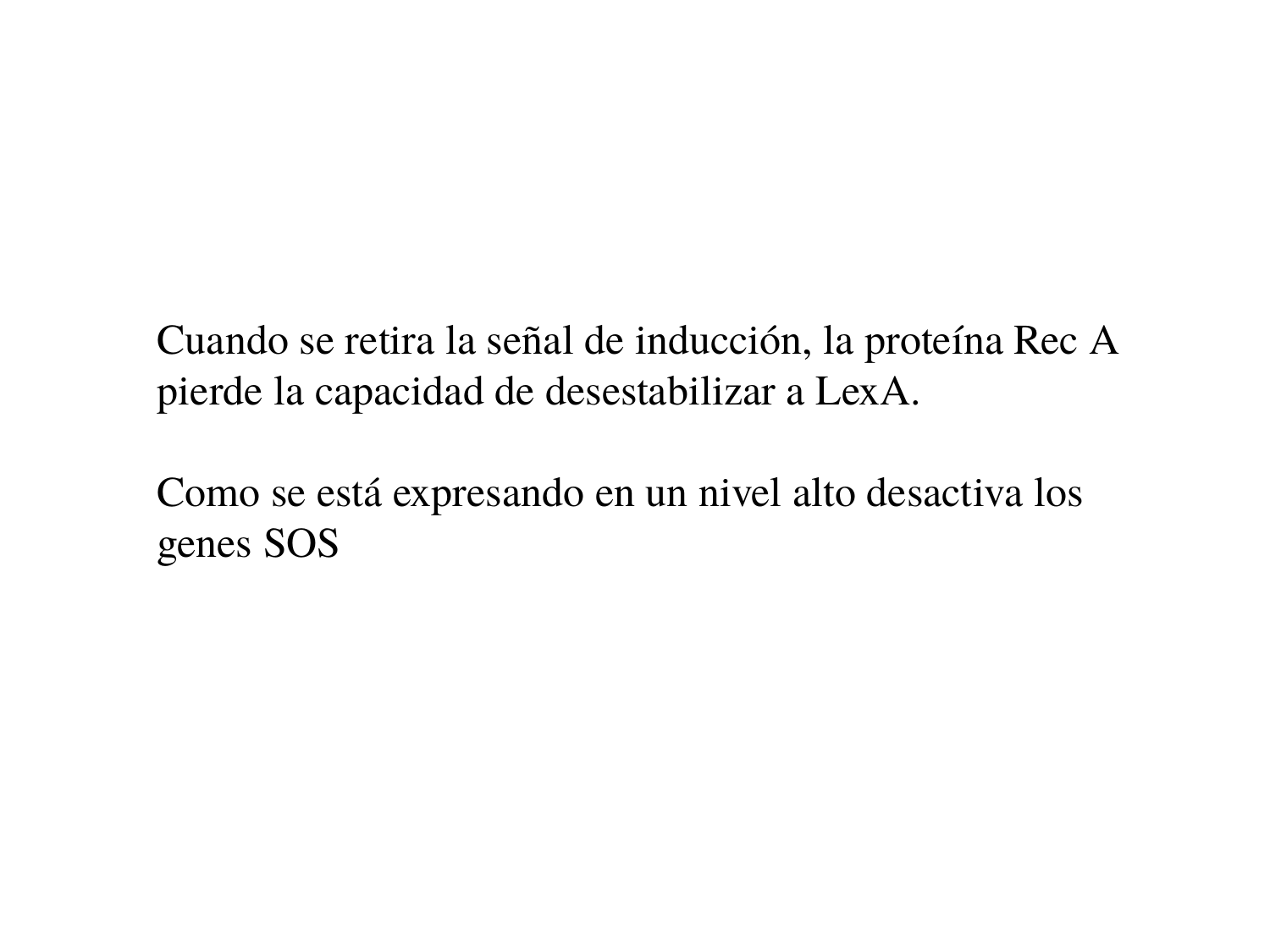

Cuando se retira la señal de inducción, la proteína Rec A pierde la capacidad de desestabilizar a LexA.

Como se está expresando en un nivel alto desactiva los genes SOS